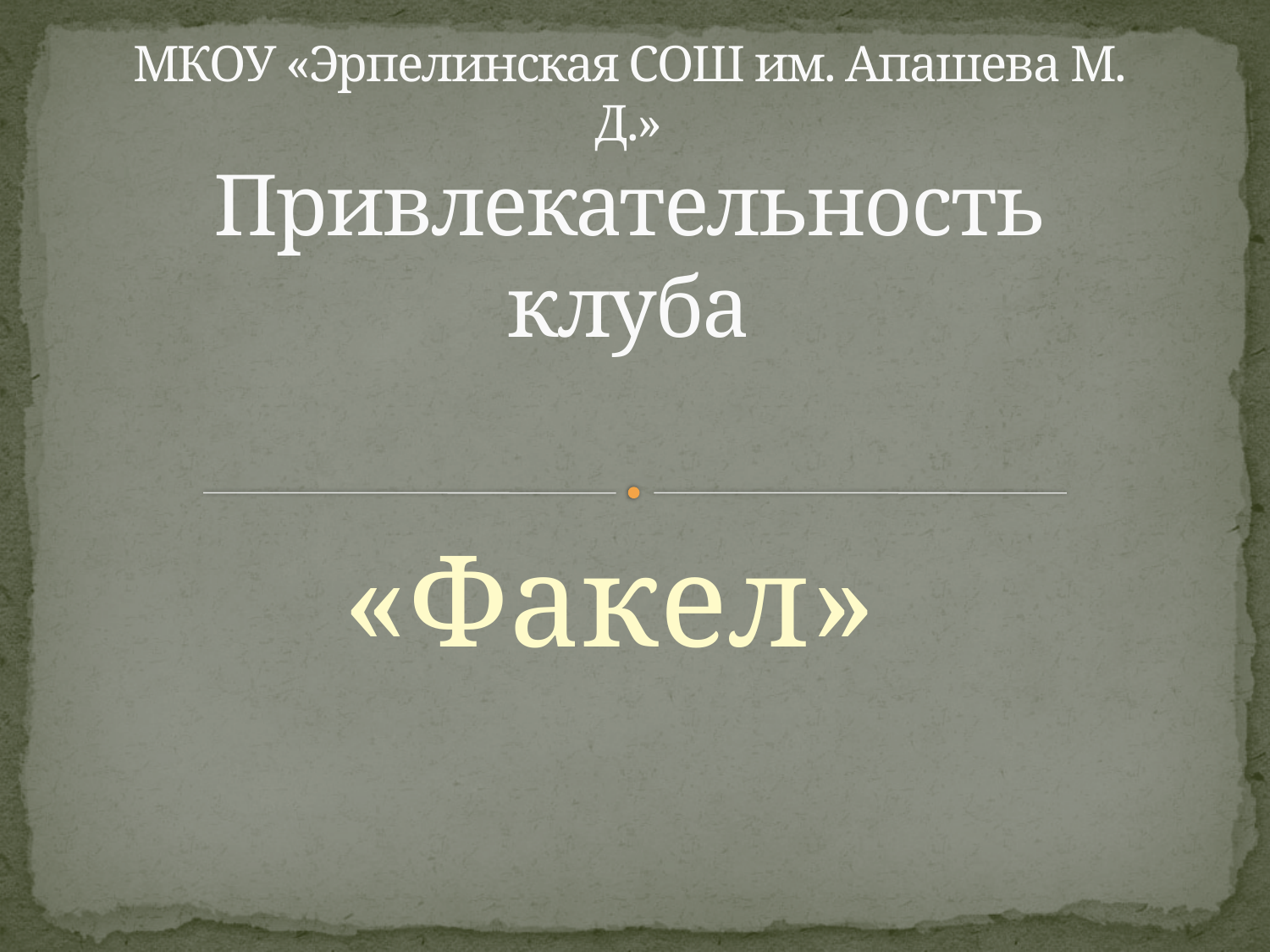

# МКОУ «Эрпелинская СОШ им. Апашева М. Д.» Привлекательность клуба
«Факел»